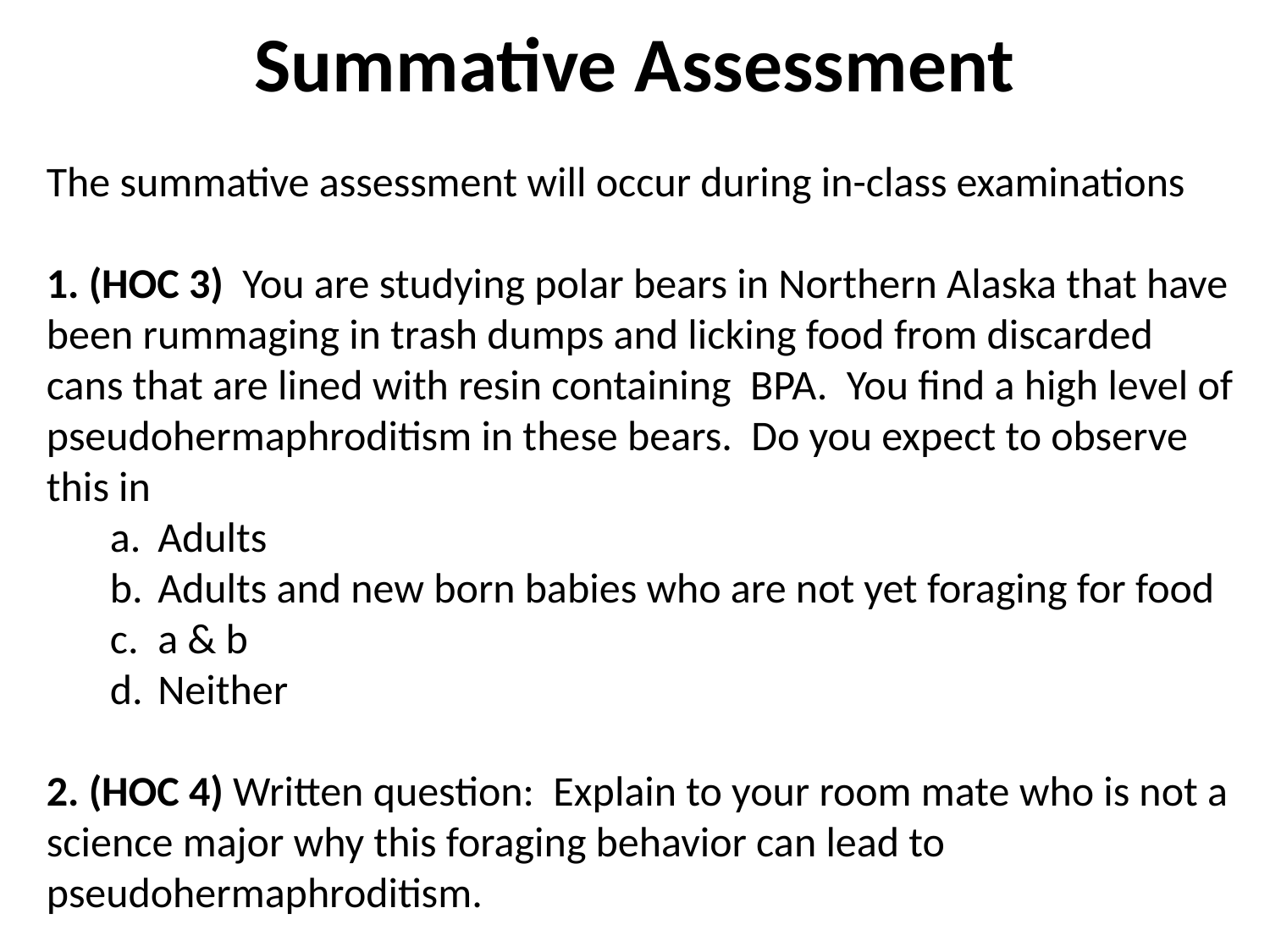

# Summative Assessment
The summative assessment will occur during in-class examinations

1. (HOC 3)  You are studying polar bears in Northern Alaska that have been rummaging in trash dumps and licking food from discarded cans that are lined with resin containing  BPA.  You find a high level of pseudohermaphroditism in these bears.  Do you expect to observe this in
Adults
Adults and new born babies who are not yet foraging for food
a & b
Neither

2. (HOC 4) Written question:  Explain to your room mate who is not a science major why this foraging behavior can lead to pseudohermaphroditism.